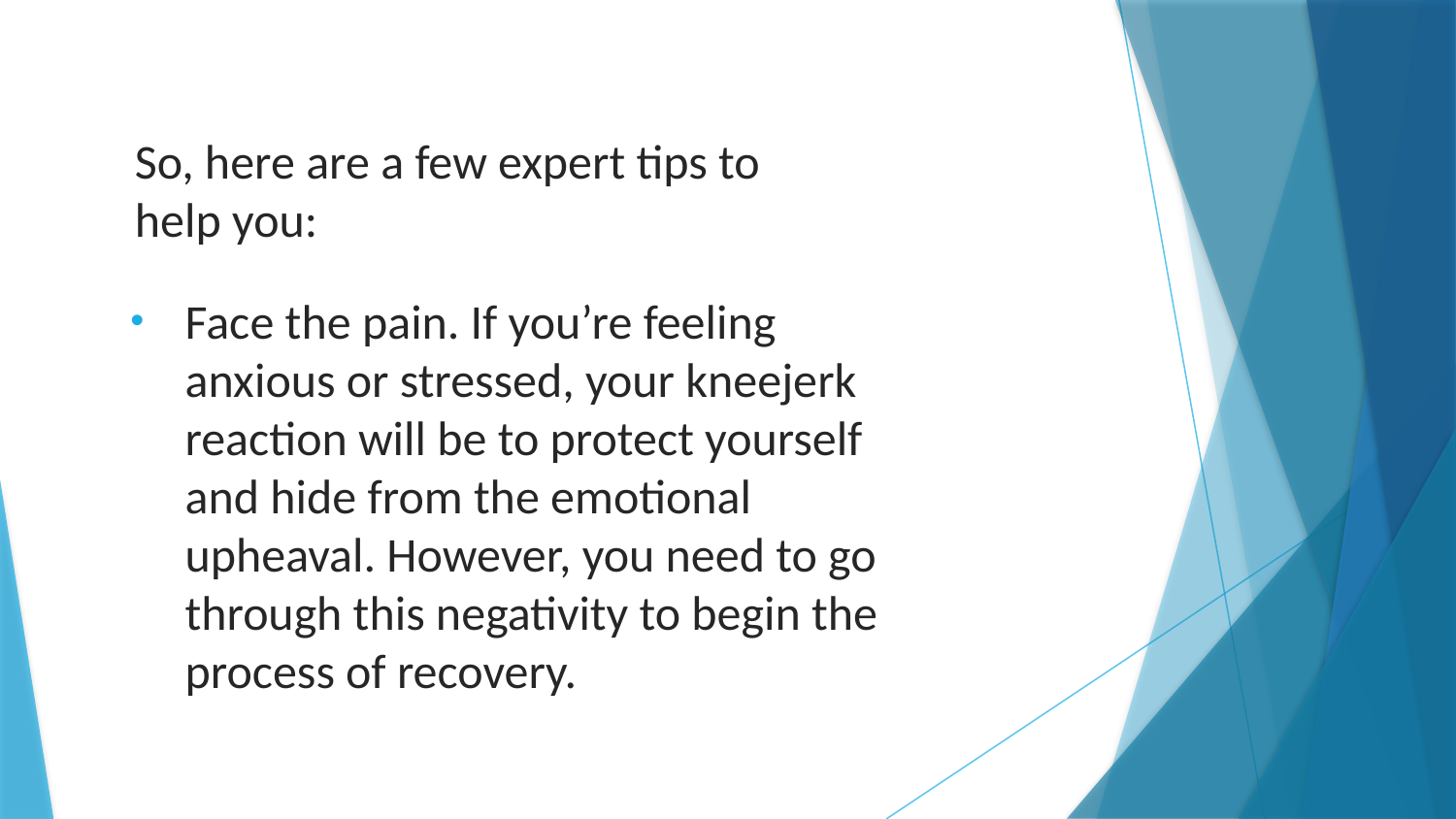

So, here are a few expert tips to help you:
Face the pain. If you’re feeling anxious or stressed, your kneejerk reaction will be to protect yourself and hide from the emotional upheaval. However, you need to go through this negativity to begin the process of recovery.